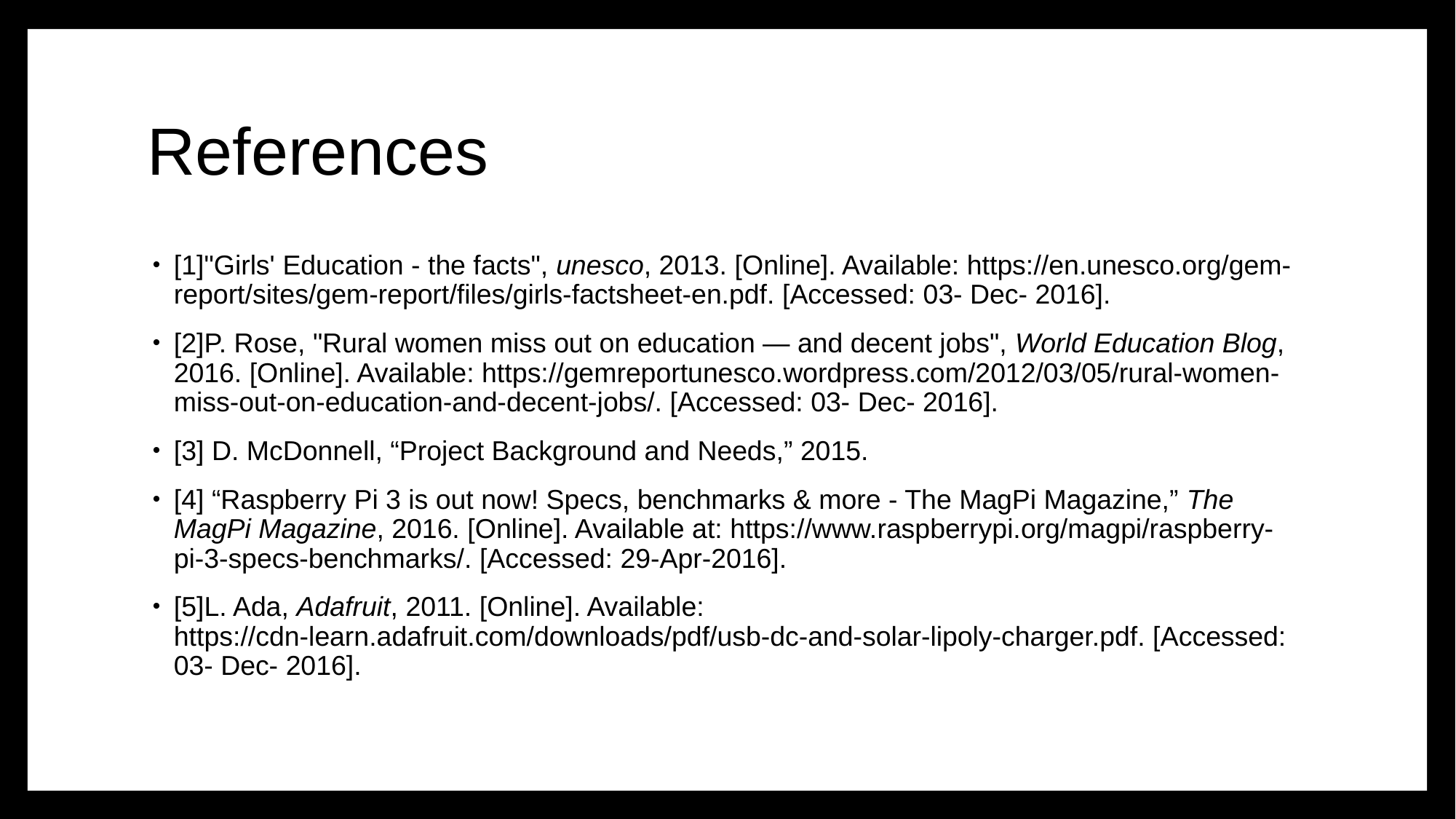

# References
[1]"Girls' Education - the facts", unesco, 2013. [Online]. Available: https://en.unesco.org/gem-report/sites/gem-report/files/girls-factsheet-en.pdf. [Accessed: 03- Dec- 2016].
[2]P. Rose, "Rural women miss out on education — and decent jobs", World Education Blog, 2016. [Online]. Available: https://gemreportunesco.wordpress.com/2012/03/05/rural-women-miss-out-on-education-and-decent-jobs/. [Accessed: 03- Dec- 2016].
[3] D. McDonnell, “Project Background and Needs,” 2015.
[4] “Raspberry Pi 3 is out now! Specs, benchmarks & more - The MagPi Magazine,” The MagPi Magazine, 2016. [Online]. Available at: https://www.raspberrypi.org/magpi/raspberry-pi-3-specs-benchmarks/. [Accessed: 29-Apr-2016].
[5]L. Ada, Adafruit, 2011. [Online]. Available: https://cdn-learn.adafruit.com/downloads/pdf/usb-dc-and-solar-lipoly-charger.pdf. [Accessed: 03- Dec- 2016].